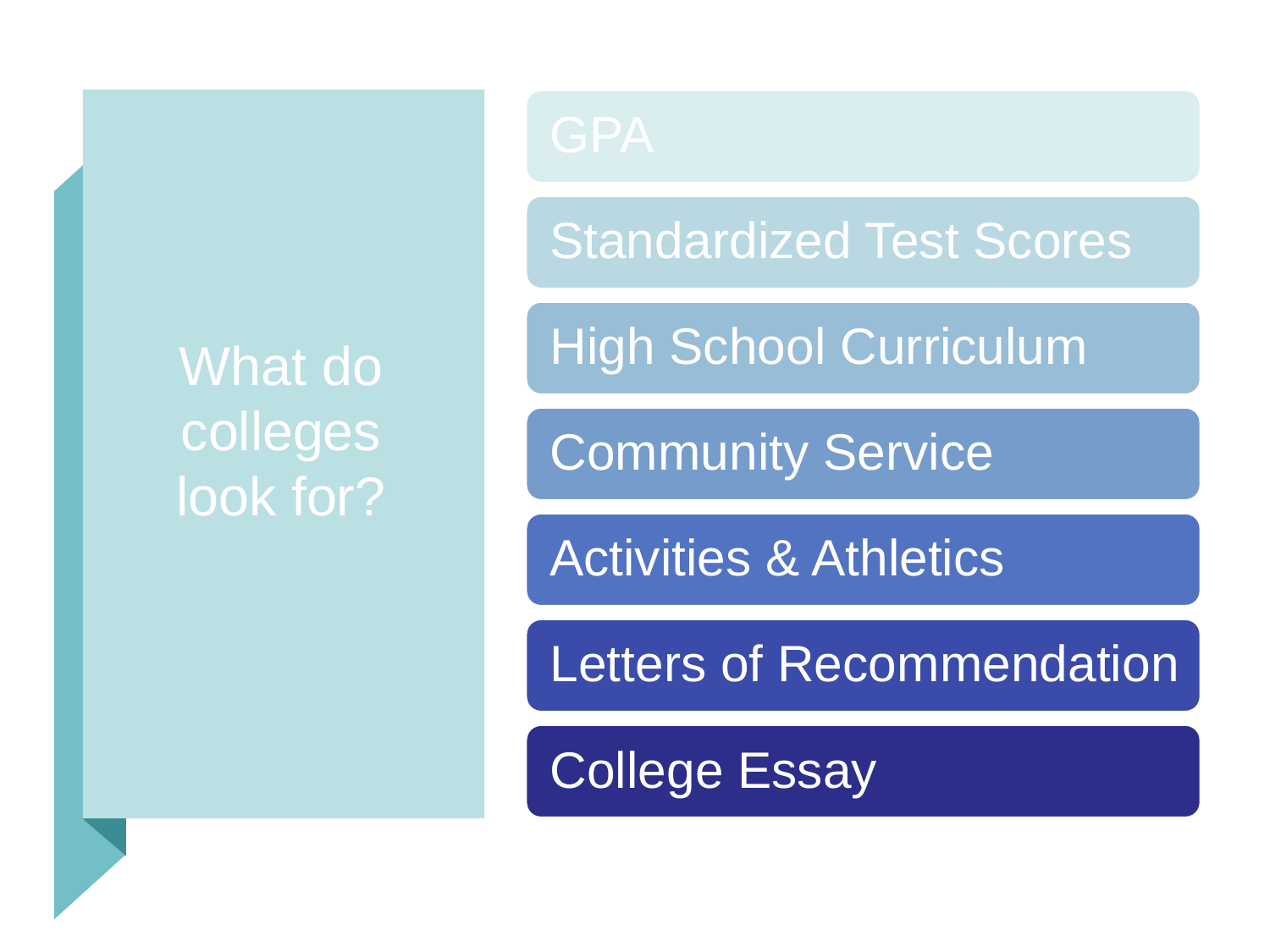

GPA
Standardized Test Scores
High School Curriculum
Community Service
Activities & Athletics
Letters of Recommendation
College Essay

# What do colleges look for?